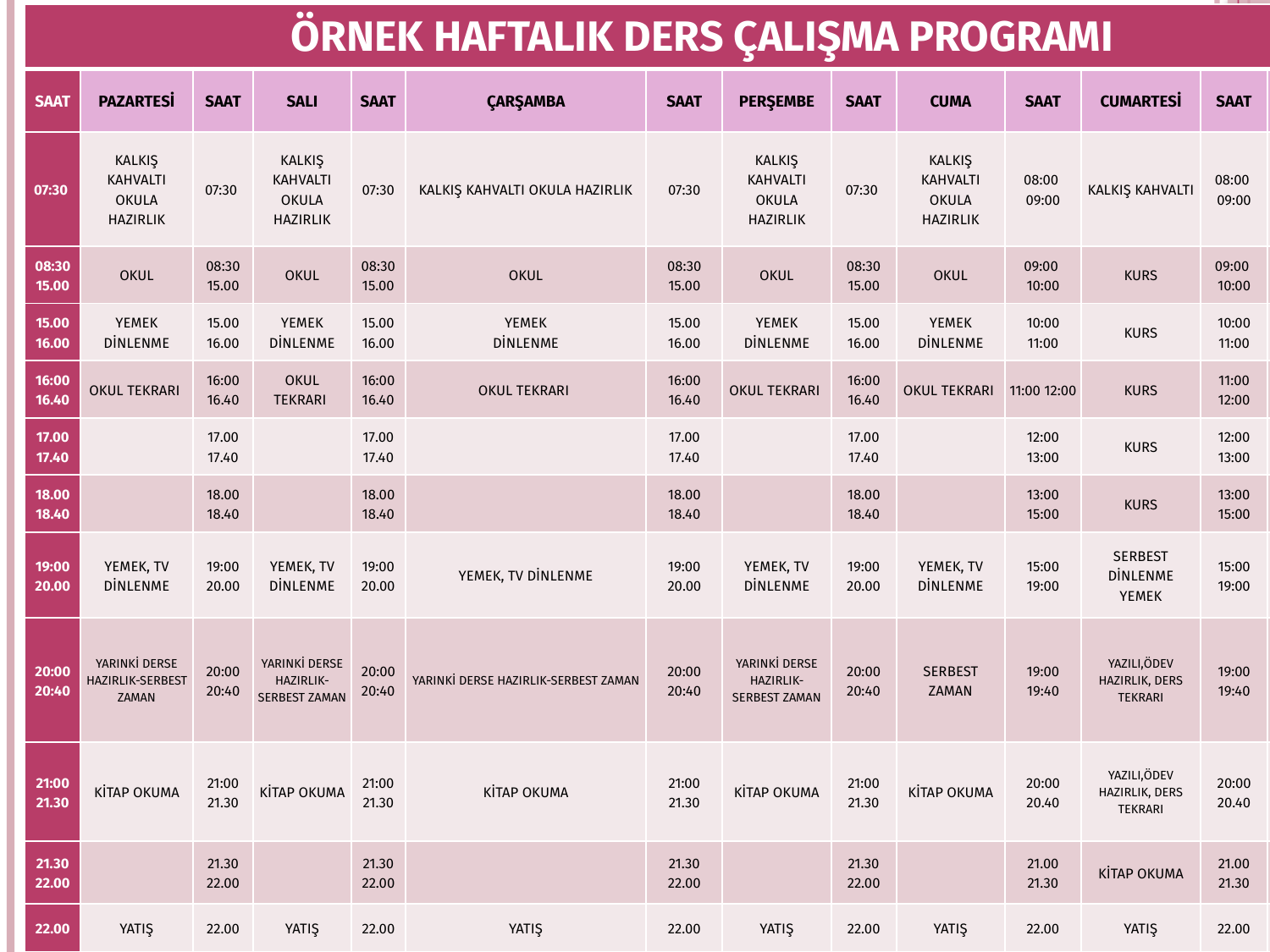

| ÖRNEK HAFTALIK DERS ÇALIŞMA PROGRAMI |  |  |  |  |  |  |  |  |  |  |  |  |  |
| --- | --- | --- | --- | --- | --- | --- | --- | --- | --- | --- | --- | --- | --- |
| SAAT | PAZARTESİ | SAAT | SALI | SAAT | ÇARŞAMBA | SAAT | PERŞEMBE | SAAT | CUMA | SAAT | CUMARTESİ | SAAT | PAZAR |
| 07:30 | KALKIŞ KAHVALTI OKULA HAZIRLIK | 07:30 | KALKIŞ KAHVALTI OKULA HAZIRLIK | 07:30 | KALKIŞ KAHVALTI OKULA HAZIRLIK | 07:30 | KALKIŞ KAHVALTI OKULA HAZIRLIK | 07:30 | KALKIŞ KAHVALTI OKULA HAZIRLIK | 08:00 09:00 | KALKIŞ KAHVALTI | 08:00 09:00 | KALKIŞ KAHVALTI |
| 08:30 15.00 | OKUL | 08:30 15.00 | OKUL | 08:30 15.00 | OKUL | 08:30 15.00 | OKUL | 08:30 15.00 | OKUL | 09:00 10:00 | KURS | 09:00 10:00 | KURS |
| 15.00 16.00 | YEMEK DİNLENME | 15.00 16.00 | YEMEK DİNLENME | 15.00 16.00 | YEMEK DİNLENME | 15.00 16.00 | YEMEK DİNLENME | 15.00 16.00 | YEMEK DİNLENME | 10:00 11:00 | KURS | 10:00 11:00 | KURS |
| 16:00 16.40 | OKUL TEKRARI | 16:00 16.40 | OKUL TEKRARI | 16:00 16.40 | OKUL TEKRARI | 16:00 16.40 | OKUL TEKRARI | 16:00 16.40 | OKUL TEKRARI | 11:00 12:00 | KURS | 11:00 12:00 | KURS |
| 17.00 17.40 |  | 17.00 17.40 |  | 17.00 17.40 |  | 17.00 17.40 |  | 17.00 17.40 |  | 12:00 13:00 | KURS | 12:00 13:00 | KURS |
| 18.00 18.40 |  | 18.00 18.40 |  | 18.00 18.40 |  | 18.00 18.40 |  | 18.00 18.40 |  | 13:00 15:00 | KURS | 13:00 15:00 | KURS |
| 19:00 20.00 | YEMEK, TV DİNLENME | 19:00 20.00 | YEMEK, TV DİNLENME | 19:00 20.00 | YEMEK, TV DİNLENME | 19:00 20.00 | YEMEK, TV DİNLENME | 19:00 20.00 | YEMEK, TV DİNLENME | 15:00 19:00 | SERBEST DİNLENME YEMEK | 15:00 19:00 | SERBEST DİNLENME YEMEK |
| 20:00 20:40 | YARINKİ DERSE HAZIRLIK-SERBEST ZAMAN | 20:00 20:40 | YARINKİ DERSE HAZIRLIK-SERBEST ZAMAN | 20:00 20:40 | YARINKİ DERSE HAZIRLIK-SERBEST ZAMAN | 20:00 20:40 | YARINKİ DERSE HAZIRLIK-SERBEST ZAMAN | 20:00 20:40 | SERBEST ZAMAN | 19:00 19:40 | YAZILI,ÖDEV HAZIRLIK, DERS TEKRARI | 19:00 19:40 | YAZILI,ÖDEV HAZIRLIK, DERS TEKRARI |
| 21:00 21.30 | KİTAP OKUMA | 21:00 21.30 | KİTAP OKUMA | 21:00 21.30 | KİTAP OKUMA | 21:00 21.30 | KİTAP OKUMA | 21:00 21.30 | KİTAP OKUMA | 20:00 20.40 | YAZILI,ÖDEV HAZIRLIK, DERS TEKRARI | 20:00 20.40 | YAZILI,ÖDEV HAZIRLIK, DERS TEKRARI |
| 21.30 22.00 |  | 21.30 22.00 |  | 21.30 22.00 |  | 21.30 22.00 |  | 21.30 22.00 |  | 21.00 21.30 | KİTAP OKUMA | 21.00 21.30 | KİTAP OKUMA |
| 22.00 | YATIŞ | 22.00 | YATIŞ | 22.00 | YATIŞ | 22.00 | YATIŞ | 22.00 | YATIŞ | 22.00 | YATIŞ | 22.00 | YATIŞ |